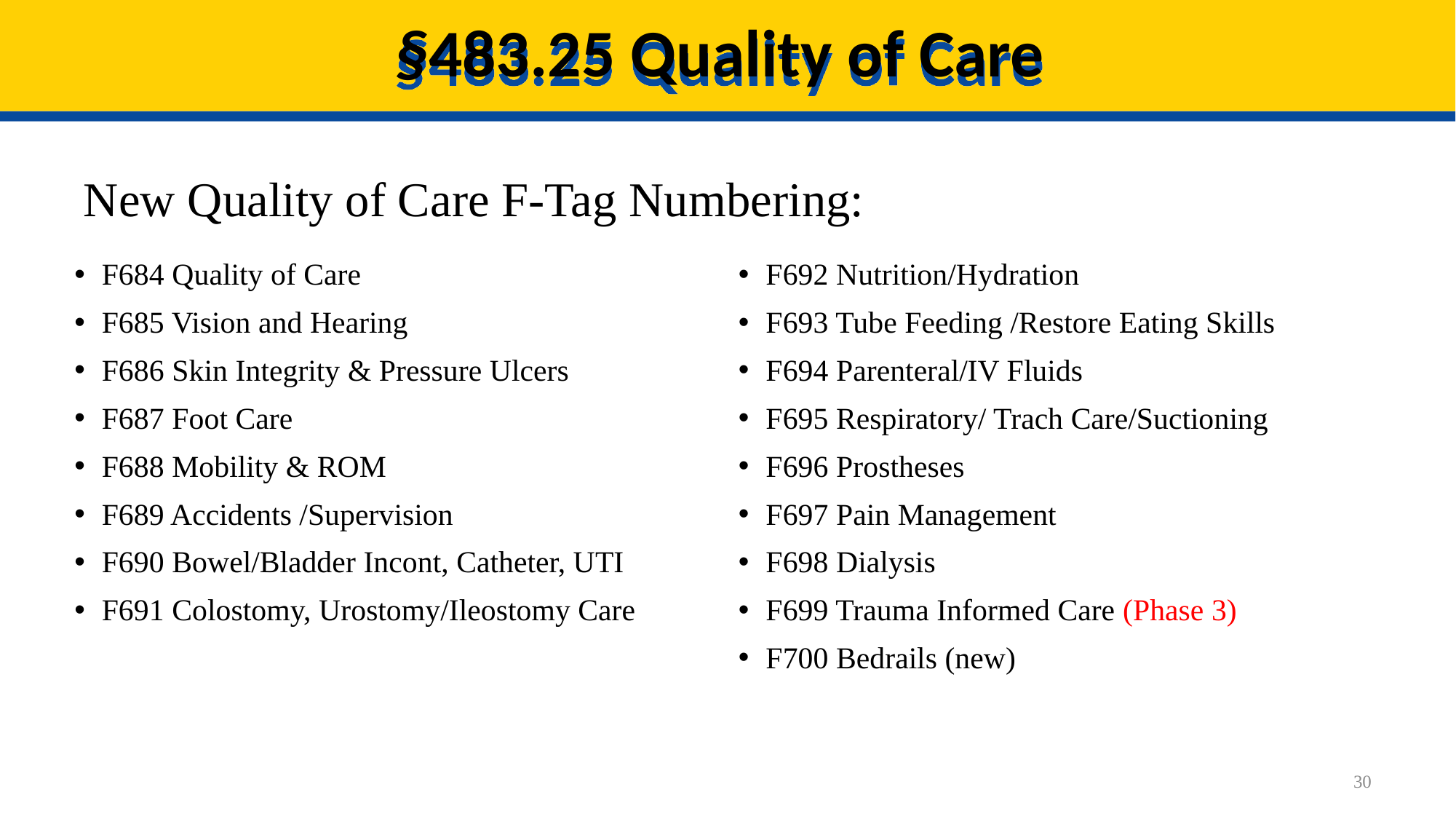

# §483.25 Quality of Care
New Quality of Care F-Tag Numbering:
F692 Nutrition/Hydration
F693 Tube Feeding /Restore Eating Skills
F694 Parenteral/IV Fluids
F695 Respiratory/ Trach Care/Suctioning
F696 Prostheses
F697 Pain Management
F698 Dialysis
F699 Trauma Informed Care (Phase 3)
F700 Bedrails (new)

F684 Quality of Care
F685 Vision and Hearing
F686 Skin Integrity & Pressure Ulcers
F687 Foot Care
F688 Mobility & ROM
F689 Accidents /Supervision
F690 Bowel/Bladder Incont, Catheter, UTI
F691 Colostomy, Urostomy/Ileostomy Care
30